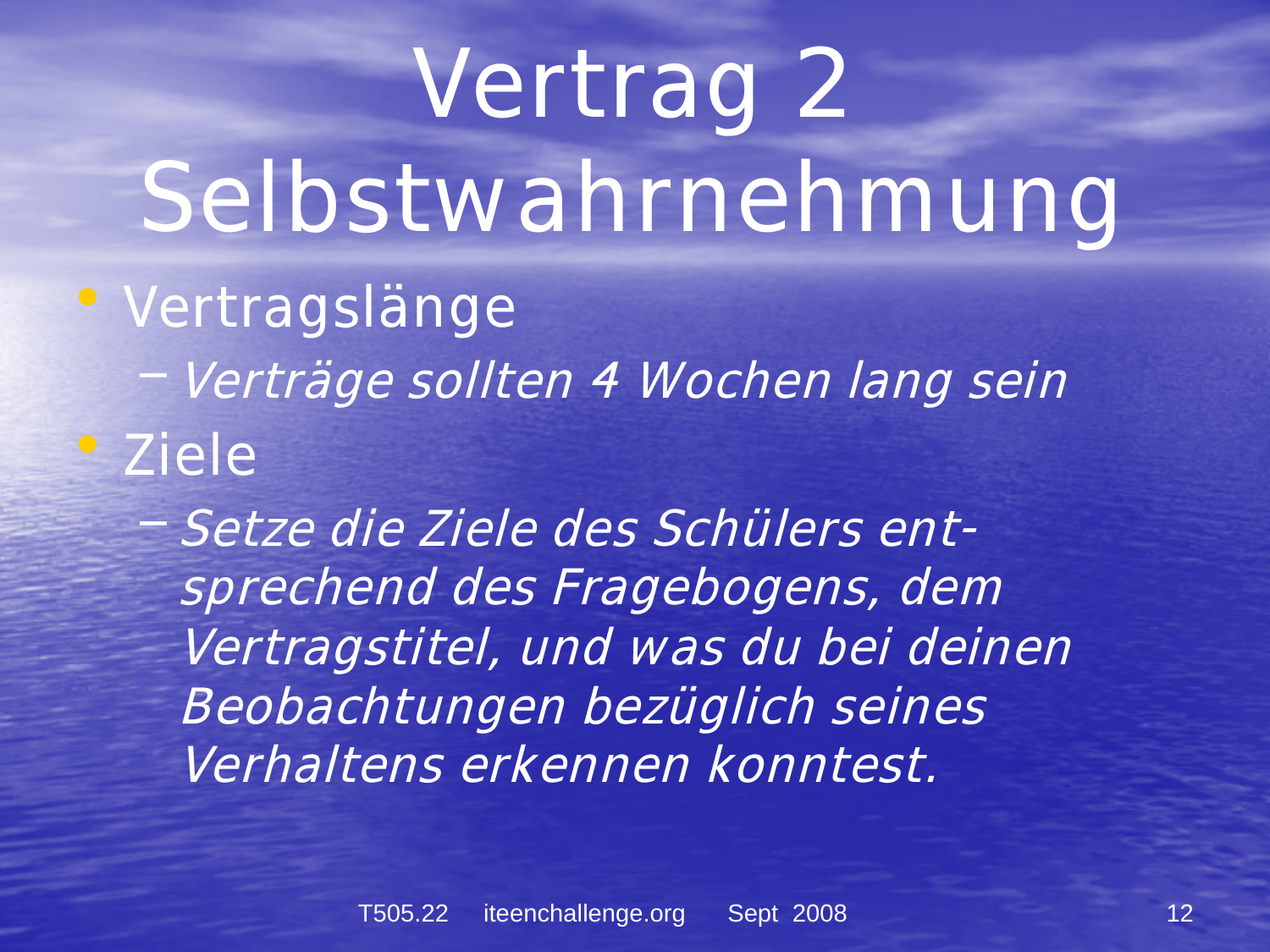

# Vertrag 2 Selbstwahrnehmung
Vertragslänge
Verträge sollten 4 Wochen lang sein
Ziele
Setze die Ziele des Schülers ent-sprechend des Fragebogens, dem Vertragstitel, und was du bei deinen Beobachtungen bezüglich seines Verhaltens erkennen konntest.

T505.22     iteenchallenge.org      Sept  2008
12